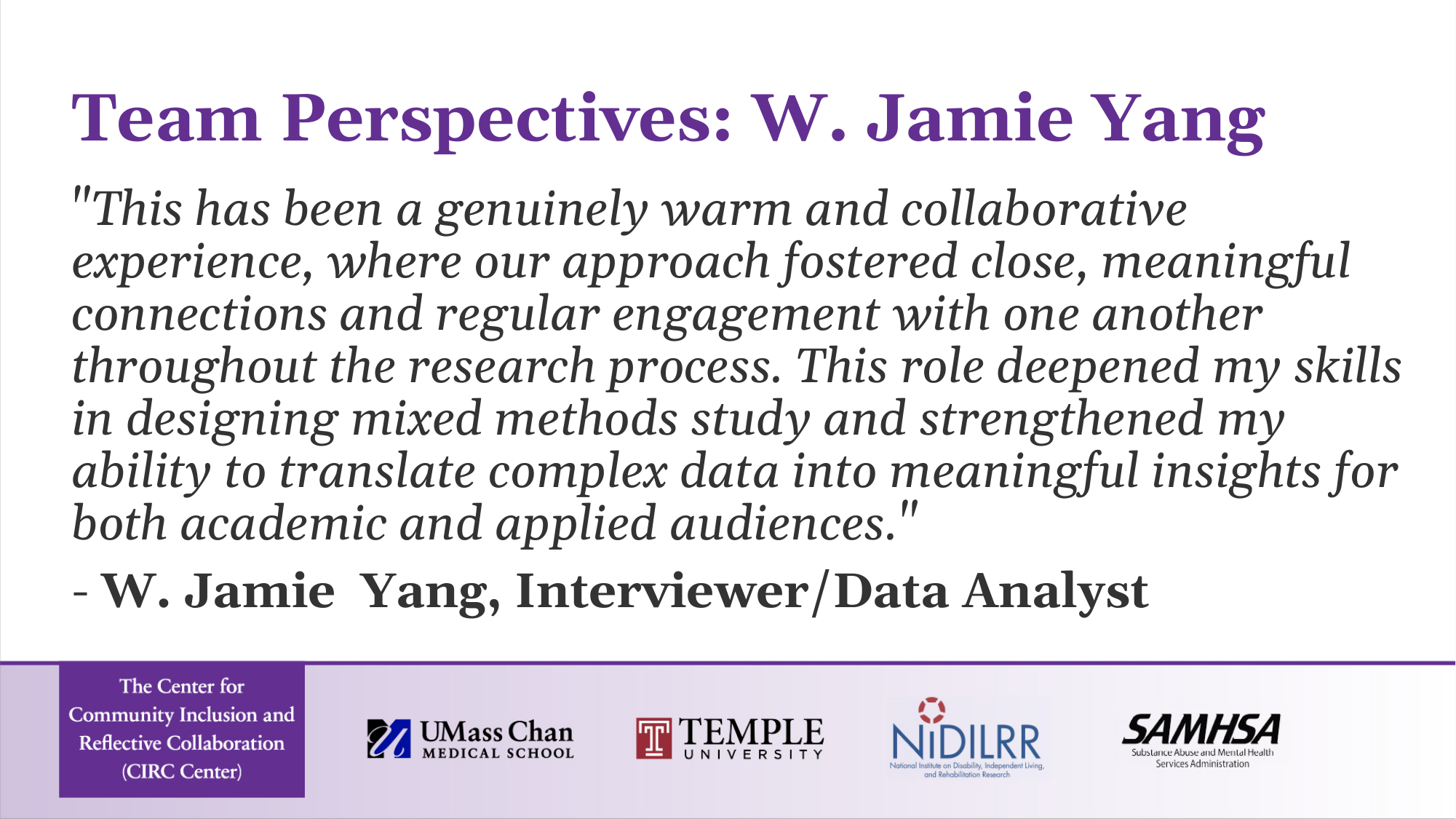

# Team Perspectives: W. Jamie Yang
"This has been a genuinely warm and collaborative experience, where our approach fostered close, meaningful connections and regular engagement with one another throughout the research process. This role deepened my skills in designing mixed methods study and strengthened my ability to translate complex data into meaningful insights for both academic and applied audiences."
- W. Jamie  Yang, Interviewer/Data Analyst